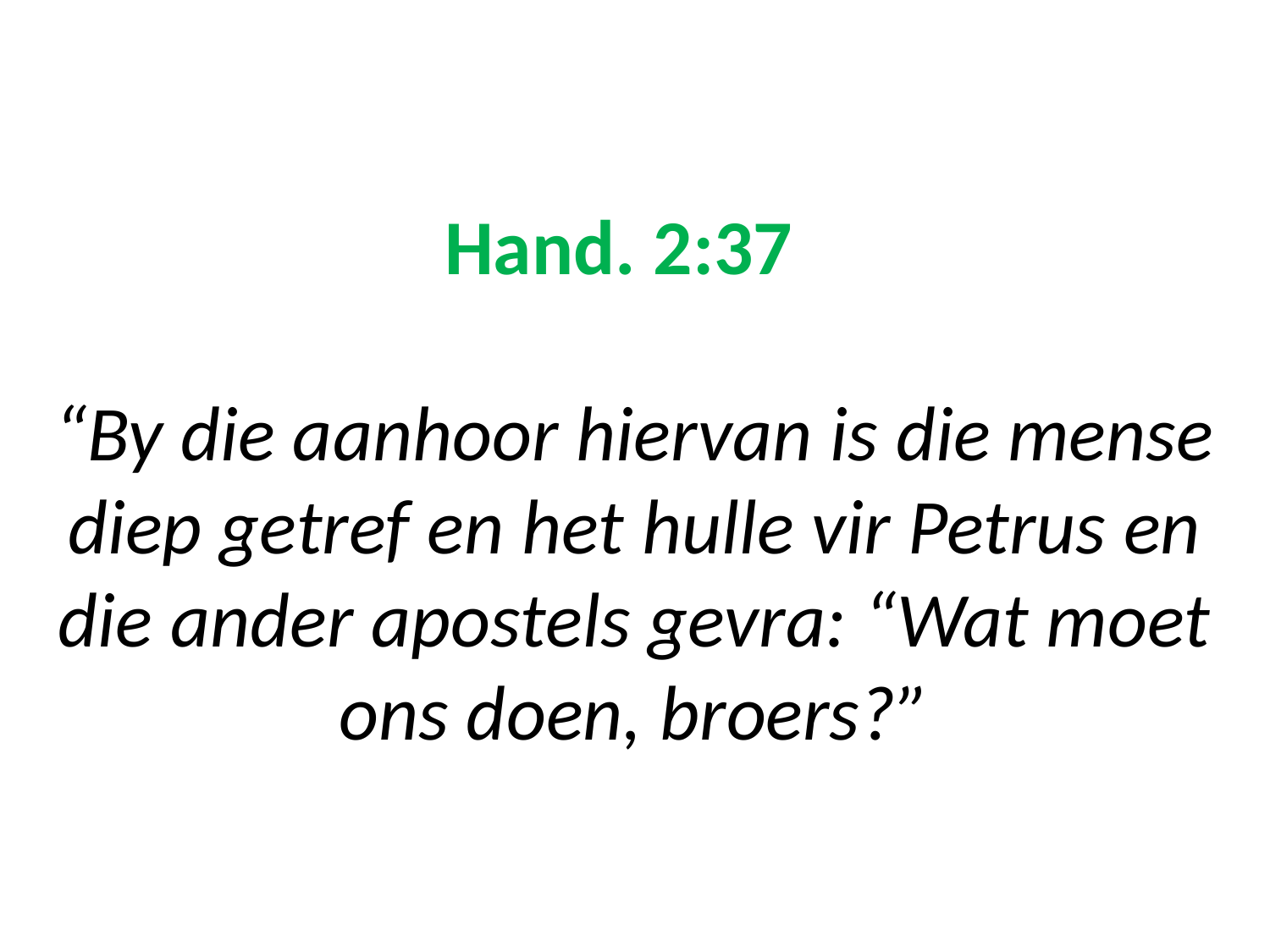

# Hand. 2:37 “By die aanhoor hiervan is die mense diep getref en het hulle vir Petrus en die ander apostels gevra: “Wat moet ons doen, broers?”